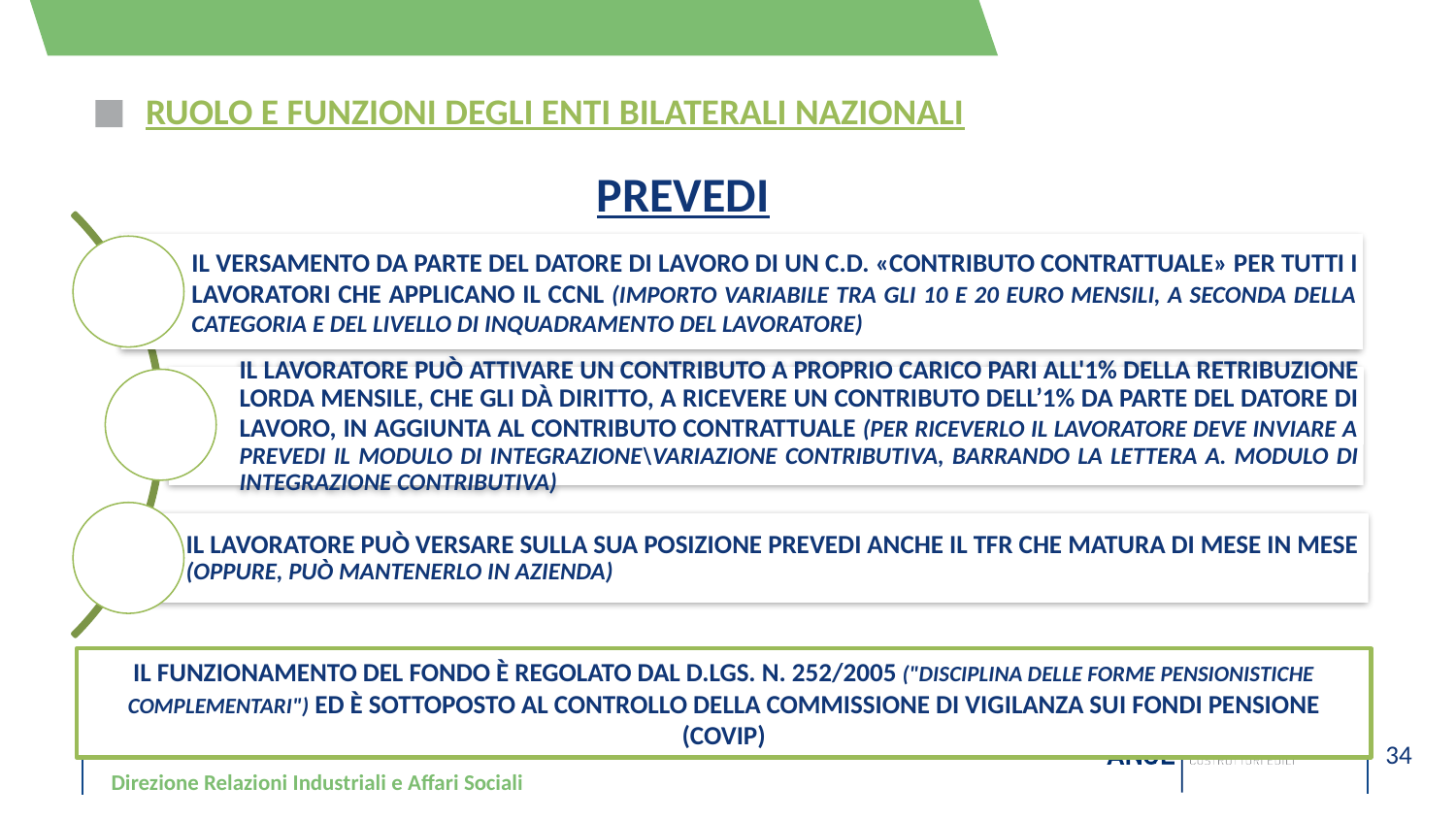

# RUOLO E FUNZIONI DEGLI ENTI BILATERALI NAZIONALI

PREVEDI
il versamento da parte del datore di lavoro di un c.d. «contributo contrattuale» per tutti i lavoratori che applicano il ccnl (importo variabile tra gli 10 e 20 euro mensili, a seconda della categoria e del livello di inquadramento del lavoratore)
il lavoratore può attivare un contributo a proprio carico pari all'1% della retribuzione lorda mensile, che gli dà diritto, a ricevere un contributo dell’1% da parte del datore di lavoro, in aggiunta al contributo contrattuale (per riceverlo il lavoratore deve inviare a prevedi il modulo di integrazione\variazione contributiva, barrando la lettera a. modulo di integrazione contributiva)
il lavoratore può versare sulla sua posizione prevedi anche il TFR che matura di mese in mese (oppure, può mantenerlo in azienda)
il funzionamento del fondo è regolato dal d.lgs. n. 252/2005 ("DISCIPLINA DELLE FORME PENSIONISTICHE COMPLEMENTARI") ed è sottoposto al controllo della commissione di vigilanza sui fondi pensione (covip)

Direzione Relazioni Industriali e Affari Sociali
34